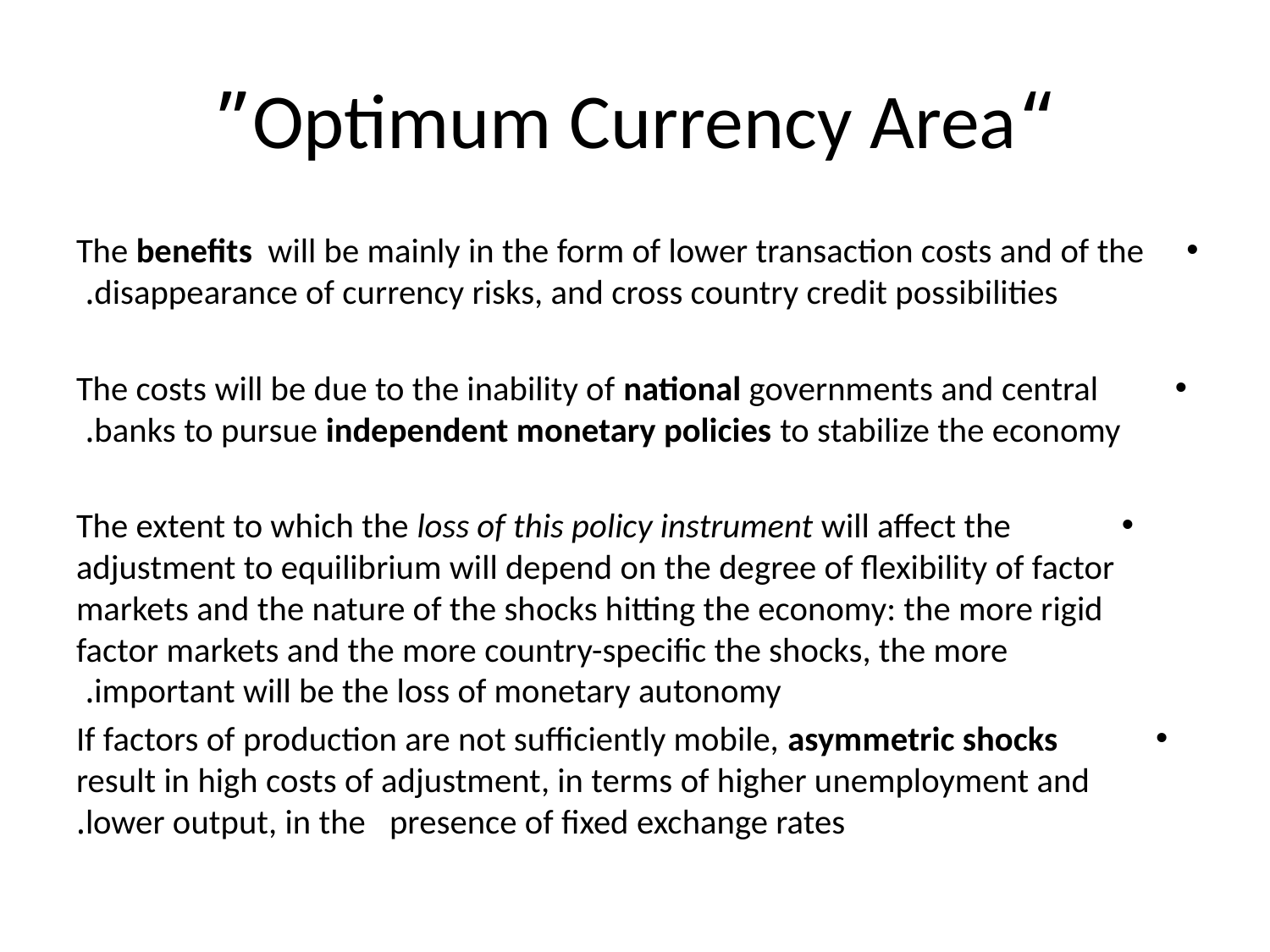

# “Optimum Currency Area”
The benefits  will be mainly in the form of lower transaction costs and of the disappearance of currency risks, and cross country credit possibilities.

The costs will be due to the inability of national governments and central banks to pursue independent monetary policies to stabilize the economy.

The extent to which the loss of this policy instrument will affect the adjustment to equilibrium will depend on the degree of flexibility of factor markets and the nature of the shocks hitting the economy: the more rigid factor markets and the more country-specific the shocks, the more important will be the loss of monetary autonomy.
 If factors of production are not sufficiently mobile, asymmetric shocks result in high costs of adjustment, in terms of higher unemployment and lower output, in the   presence of fixed exchange rates.